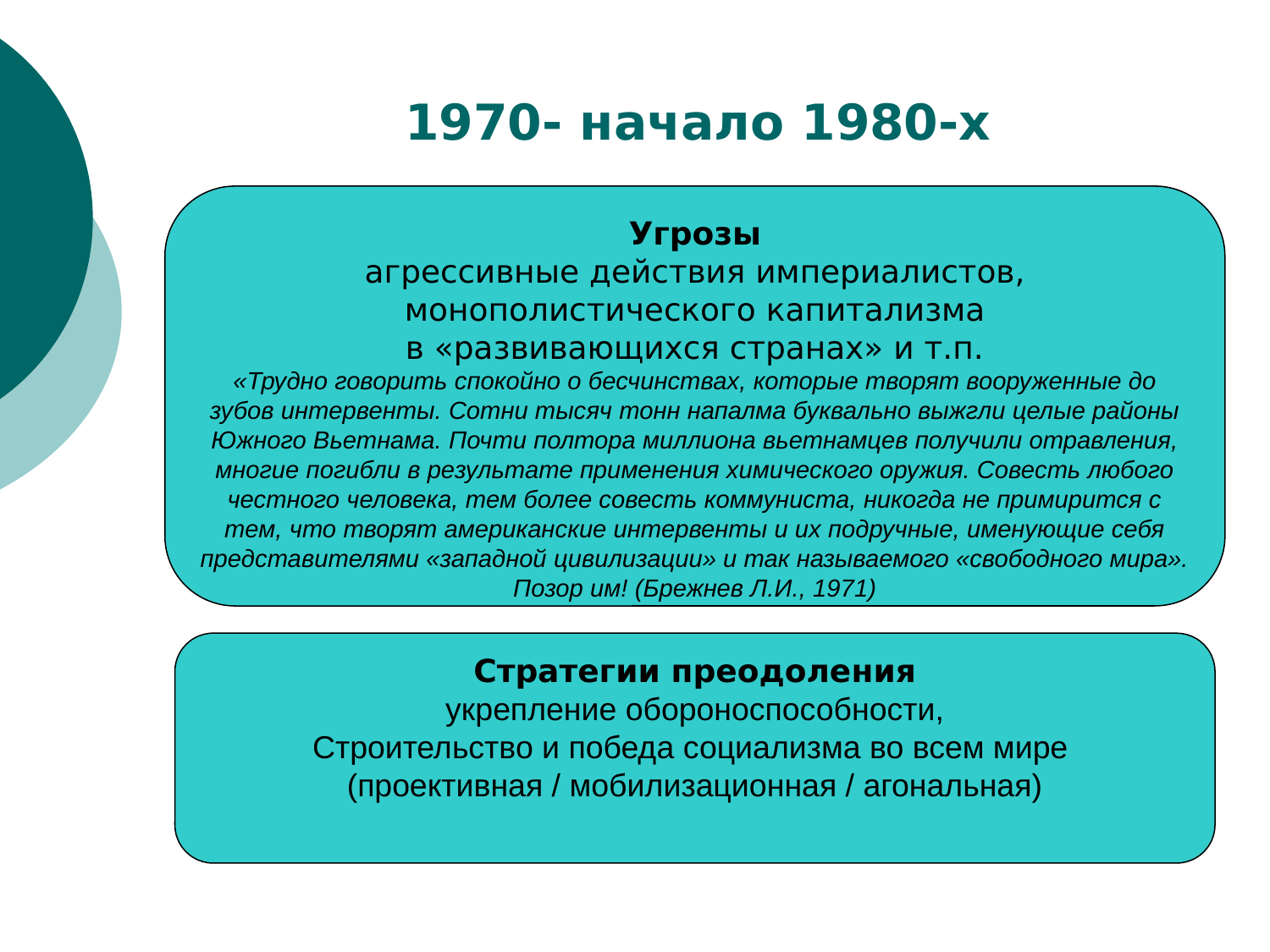

# 1970- начало 1980-х
Угрозы
агрессивные действия империалистов, монополистического капитализма
в «развивающихся странах» и т.п.
«Трудно говорить спокойно о бесчинствах, которые творят вооруженные до зубов интервенты. Сотни тысяч тонн напалма буквально выжгли целые районы Южного Вьетнама. Почти полтора миллиона вьетнамцев получили отравления, многие погибли в результате применения химического оружия. Совесть любого честного человека, тем более совесть коммуниста, никогда не примирится с тем, что творят американские интервенты и их подручные, именующие себя представителями «западной цивилизации» и так называемого «свободного мира». Позор им! (Брежнев Л.И., 1971)
Стратегии преодоления
укрепление обороноспособности,
Строительство и победа социализма во всем мире
(проективная / мобилизационная / агональная)